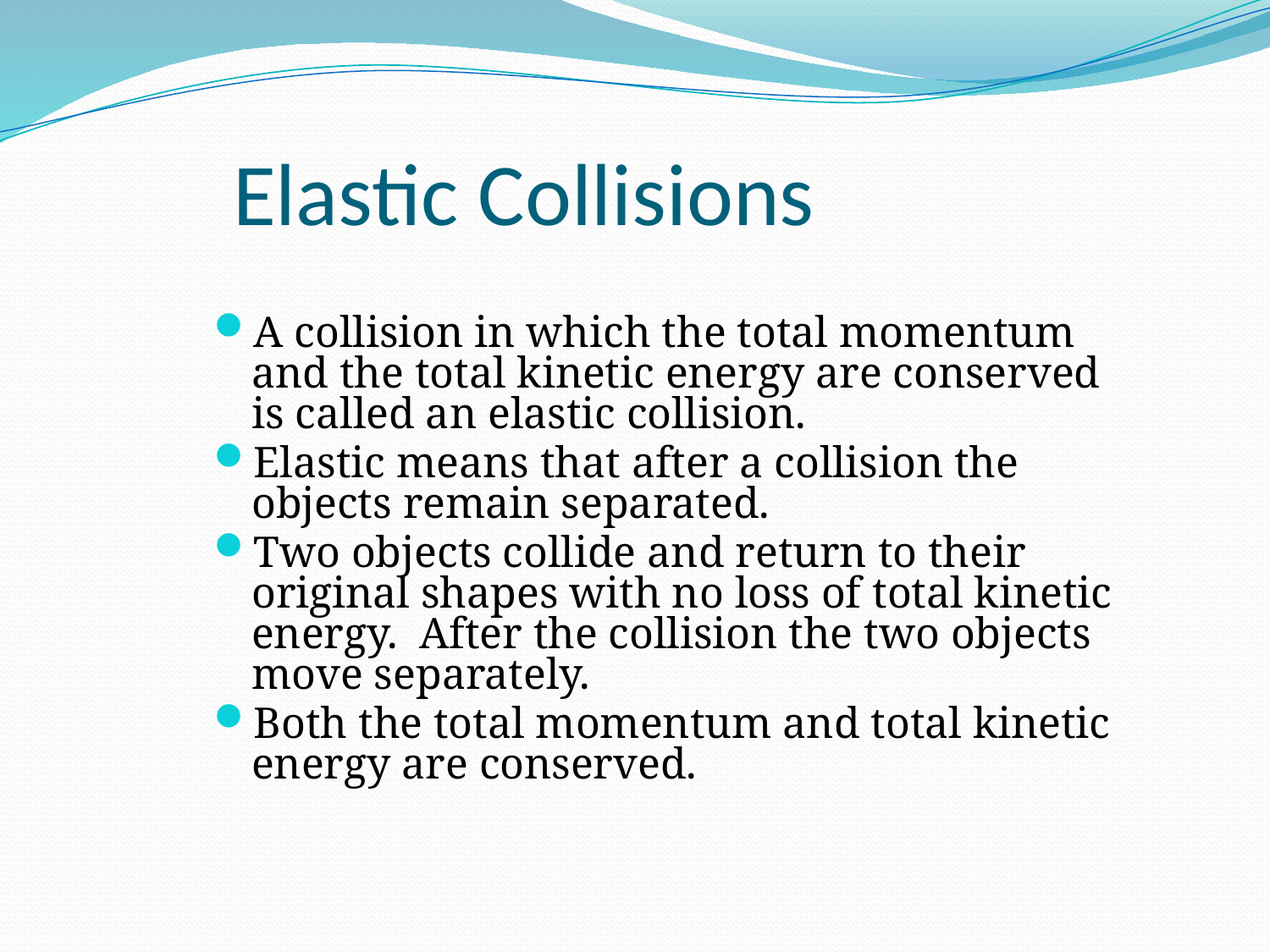

# Elastic Collisions

A collision in which the total momentum and the total kinetic energy are conserved is called an elastic collision.
Elastic means that after a collision the objects remain separated.
Two objects collide and return to their original shapes with no loss of total kinetic energy.  After the collision the two objects move separately.
Both the total momentum and total kinetic energy are conserved.